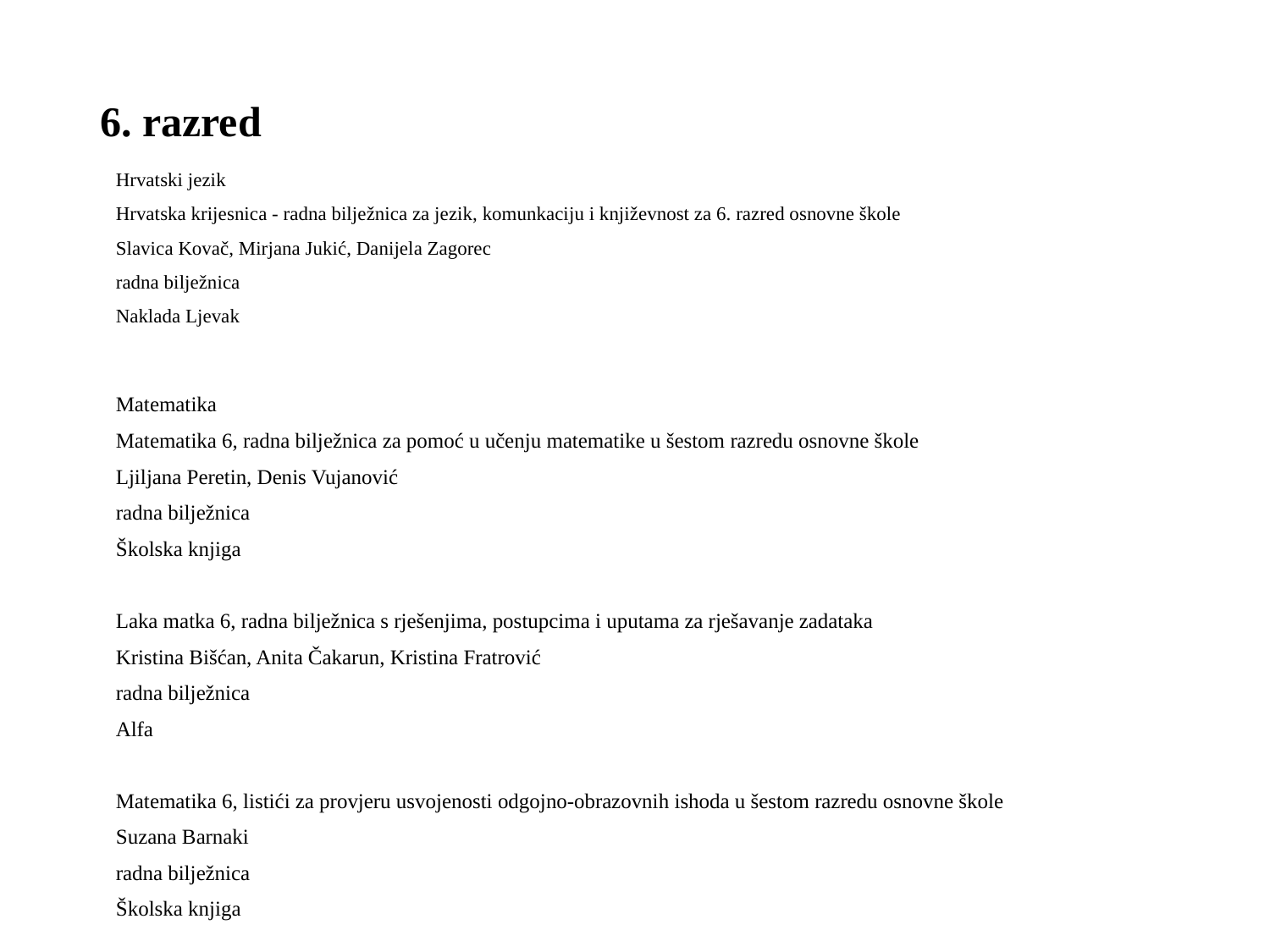

# 6. razred
Hrvatski jezik
Hrvatska krijesnica - radna bilježnica za jezik, komunkaciju i književnost za 6. razred osnovne škole
Slavica Kovač, Mirjana Jukić, Danijela Zagorec
radna bilježnica
Naklada Ljevak

Matematika
Matematika 6, radna bilježnica za pomoć u učenju matematike u šestom razredu osnovne škole
Ljiljana Peretin, Denis Vujanović
radna bilježnica
Školska knjiga

Laka matka 6, radna bilježnica s rješenjima, postupcima i uputama za rješavanje zadataka
Kristina Bišćan, Anita Čakarun, Kristina Fratrović
radna bilježnica
Alfa

Matematika 6, listići za provjeru usvojenosti odgojno-obrazovnih ishoda u šestom razredu osnovne škole
Suzana Barnaki
radna bilježnica
Školska knjiga